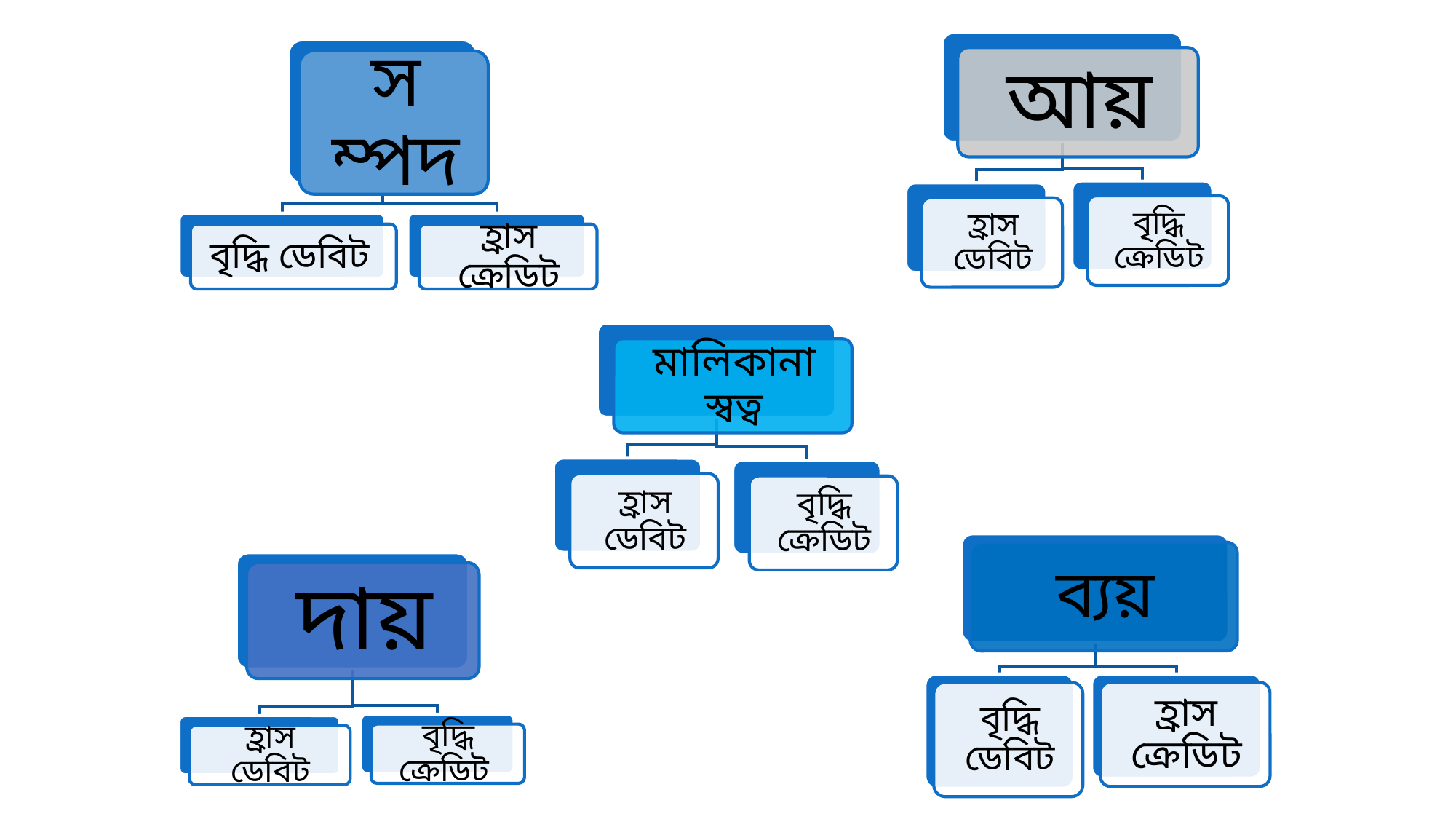

সম্পদ
বৃদ্ধি ডেবিট
হ্রাস ক্রেডিট
আয়
হ্রাস ডেবিট
বৃদ্ধি ক্রেডিট
মালিকানা স্বত্ব
হ্রাস ডেবিট
বৃদ্ধি ক্রেডিট
ব্যয়
বৃদ্ধি ডেবিট
হ্রাস ক্রেডিট
দায়
হ্রাস ডেবিট
বৃদ্ধি ক্রেডিট